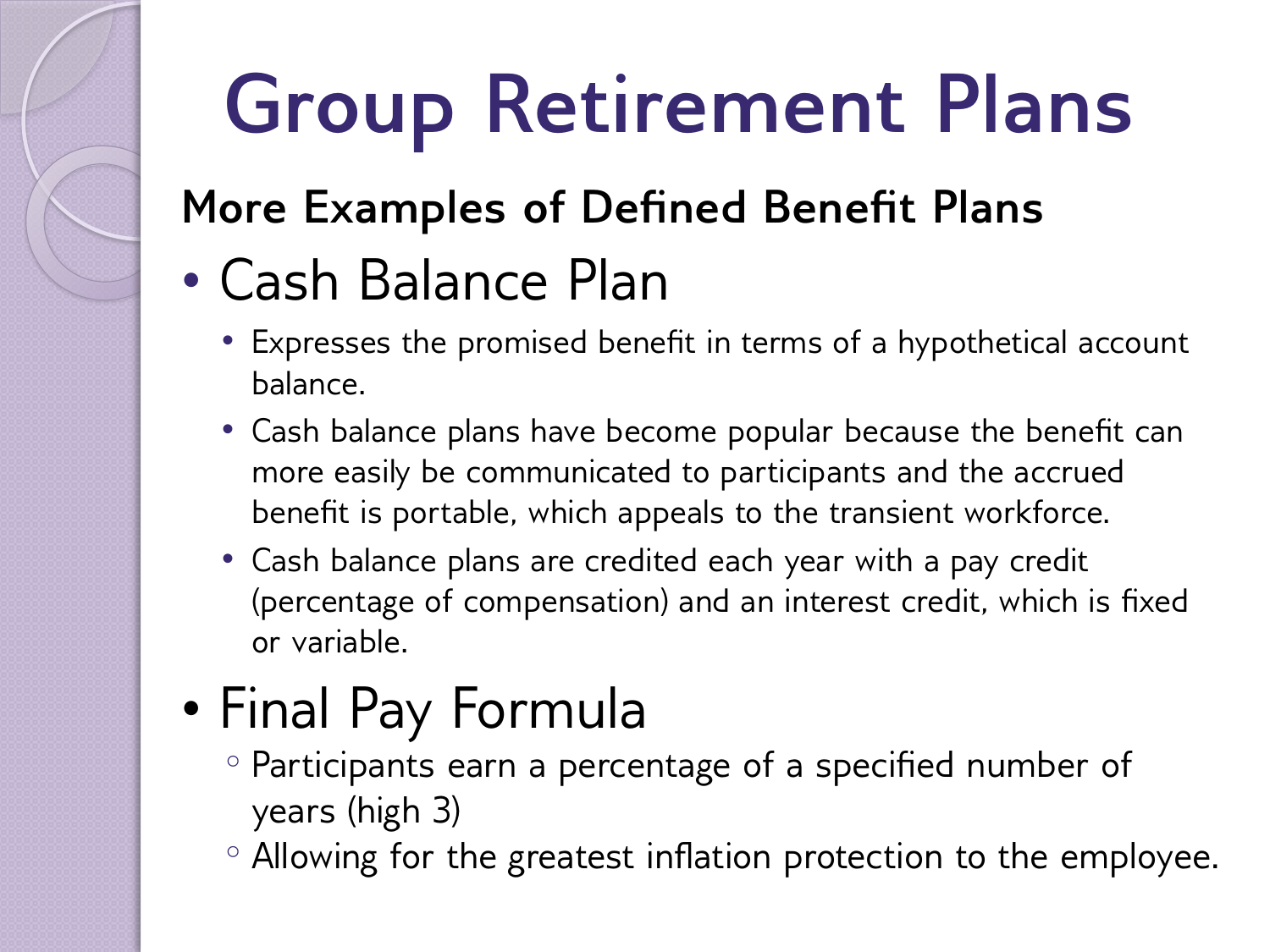

# Group Retirement Plans
More Examples of Defined Benefit Plans
• Cash Balance Plan
Expresses the promised benefit in terms of a hypothetical account balance.
Cash balance plans have become popular because the benefit can more easily be communicated to participants and the accrued benefit is portable, which appeals to the transient workforce.
Cash balance plans are credited each year with a pay credit (percentage of compensation) and an interest credit, which is fixed or variable.
• Final Pay Formula
Participants earn a percentage of a specified number of years (high 3)
Allowing for the greatest inflation protection to the employee.